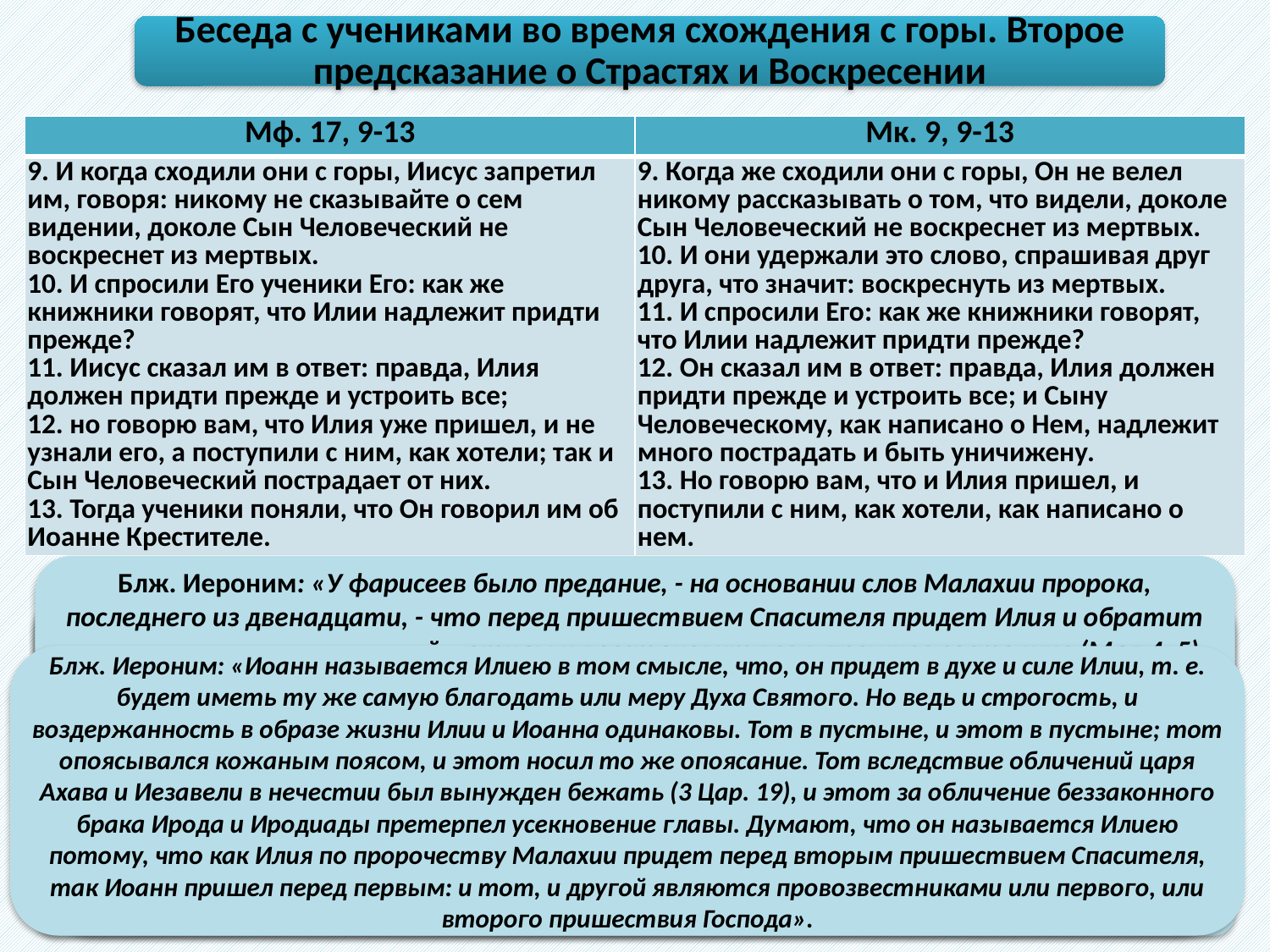

Беседа с учениками во время схождения с горы. Второе предсказание о Страстях и Воскресении
| Мф. 17, 9-13 | Мк. 9, 9-13 |
| --- | --- |
| 9. И когда сходили они с горы, Иисус запретил им, говоря: никому не сказывайте о сем видении, доколе Сын Человеческий не воскреснет из мертвых. 10. И спросили Его ученики Его: как же книжники говорят, что Илии надлежит придти прежде? 11. Иисус сказал им в ответ: правда, Илия должен придти прежде и устроить все; 12. но говорю вам, что Илия уже пришел, и не узнали его, а поступили с ним, как хотели; так и Сын Человеческий пострадает от них. 13. Тогда ученики поняли, что Он говорил им об Иоанне Крестителе. | 9. Когда же сходили они с горы, Он не велел никому рассказывать о том, что видели, доколе Сын Человеческий не воскреснет из мертвых. 10. И они удержали это слово, спрашивая друг друга, что значит: воскреснуть из мертвых. 11. И спросили Его: как же книжники говорят, что Илии надлежит придти прежде? 12. Он сказал им в ответ: правда, Илия должен придти прежде и устроить все; и Сыну Человеческому, как написано о Нем, надлежит много пострадать и быть уничижену. 13. Но говорю вам, что и Илия пришел, и поступили с ним, как хотели, как написано о нем. |
Блж. Иероним: «У фарисеев было предание, - на основании слов Малахии пророка, последнего из двенадцати, - что перед пришествием Спасителя придет Илия и обратит сердце отца к детям и детей к отцам и восстановит все в прежнее состояние (Мал 4, 5). Итак, ученики думают, что это было именно преображение славы, которое они видели на горе, и говорят: «Если Ты уже пришел в славе, то каким же образом не является Твой предтеча», тем более, что они видели, что Илия удалился».
Свт. Иоанн Златоуст: «среди иудеев, как я сказал, была молва о пришествии Христа и Илии, но они неправильно толковали ее. Писание говорит о двух пришествиях Христа, о бывшем и будущем. Также и пророки о том и другом упоминают; они говорят, что предтечею одного из них, именно второго, будет Илия, а первого был Иоанн, которого Христос называет Илиею - не потому, чтобы он был Илия, но потому, что он совершал служение Его. Как Илия будет предтечею второго пришествия, так Иоанн был предтечею первого. Но книжники, сливая то и другое и развращая народ, упоминали пред народом об одном только втором пришествии и говорили, что если этот - Христос, то Илия должен предварить Его своим приходом. Потому и ученики говорят: что убо книжницы глаголют, яко Илии подобает приити прежде?».
Свт. Иоанн Златоуст: «Действительно, чем более стали бы рассказывать о Нем чудесного, тем труднее для многих было бы тогда верить этому. Притом, соблазн о кресте от того еще более увеличивался. Потому-то Он велит им молчать, и не просто велит, но снова напоминает им о Своих страданиях, как будто бы приводя причину, по которой Он повелевал им молчать».
Блж. Иероним: «Иоанн называется Илиею в том смысле, что, он придет в духе и силе Илии, т. е. будет иметь ту же самую благодать или меру Духа Святого. Но ведь и строгость, и воздержанность в образе жизни Илии и Иоанна одинаковы. Тот в пустыне, и этот в пустыне; тот опоясывался кожаным поясом, и этот носил то же опоясание. Тот вследствие обличений царя Ахава и Иезавели в нечестии был вынужден бежать (3 Цар. 19), и этот за обличение беззаконного брака Ирода и Иродиады претерпел усекновение главы. Думают, что он называется Илиею потому, что как Илия по пророчеству Малахии придет перед вторым пришествием Спасителя, так Иоанн пришел перед первым: и тот, и другой являются провозвестниками или первого, или второго пришествия Господа».
Блж. Феофилакт: «Говоря: «правда, Илия должен придти прежде», показывает, что он еще не пришел, придет же, как предтеча второго пришествия, и устроит в вере во Христа всех евреев, которые окажутся послушными... Говоря же: «Илия уже пришел», намекает на Иоанна Предтечу. Они сделали с ним, что и хотели, убив Его, ибо, позволив Ироду убить его, хотя имели возможность воспрепятствовать, они сами убили. Тогда ученики, став вдумчивее, поняли, что Господь назвал Иоанна Илиею, потому что он был предтеча первого, как Илия будет предтечей второго пришествия Его».
Свт. Иоанн Златоуст: «Какой же ответ дал Христос? Илия точно придет тогда, пред вторым Моим пришествием; но и ныне пришел Илия, - называя этим именем Иоанна. Этот Илия пришел».
Блж. Феофилакт: «По смирению заповедует никому не говорить, а вместе с тем и для того, чтобы, услышавши об этом, не соблазнились, когда позже увидят Его распятым. Ибо они могли принять Его за обманщика, который призрачно совершал приличное Богу».
Зигабен: «Вполне убежденные в Божестве Его и исповеданием Петра, и Преображением, и голосом с неба, спрашивают: если Ты Христос, то почему книжники говорят, что прежде Христа должен прийти Илия? Как же он не пришел прежде Тебя?».
Зигабен: «Теперь Христос ясно учит о двух Пришествиях».